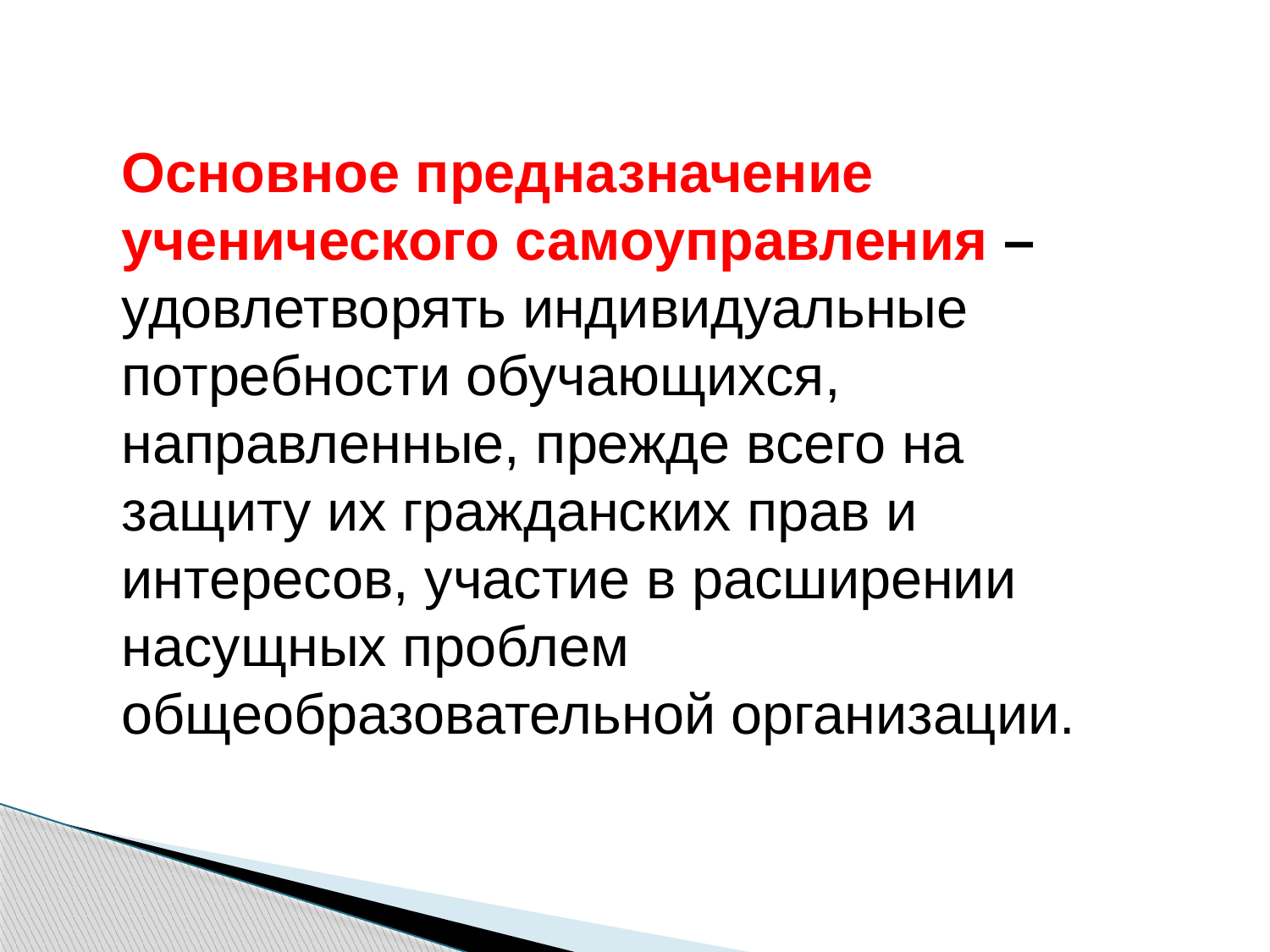

Основное предназначение ученического самоуправления – удовлетворять индивидуальные потребности обучающихся, направленные, прежде всего на защиту их гражданских прав и интересов, участие в расширении насущных проблем общеобразовательной организации.